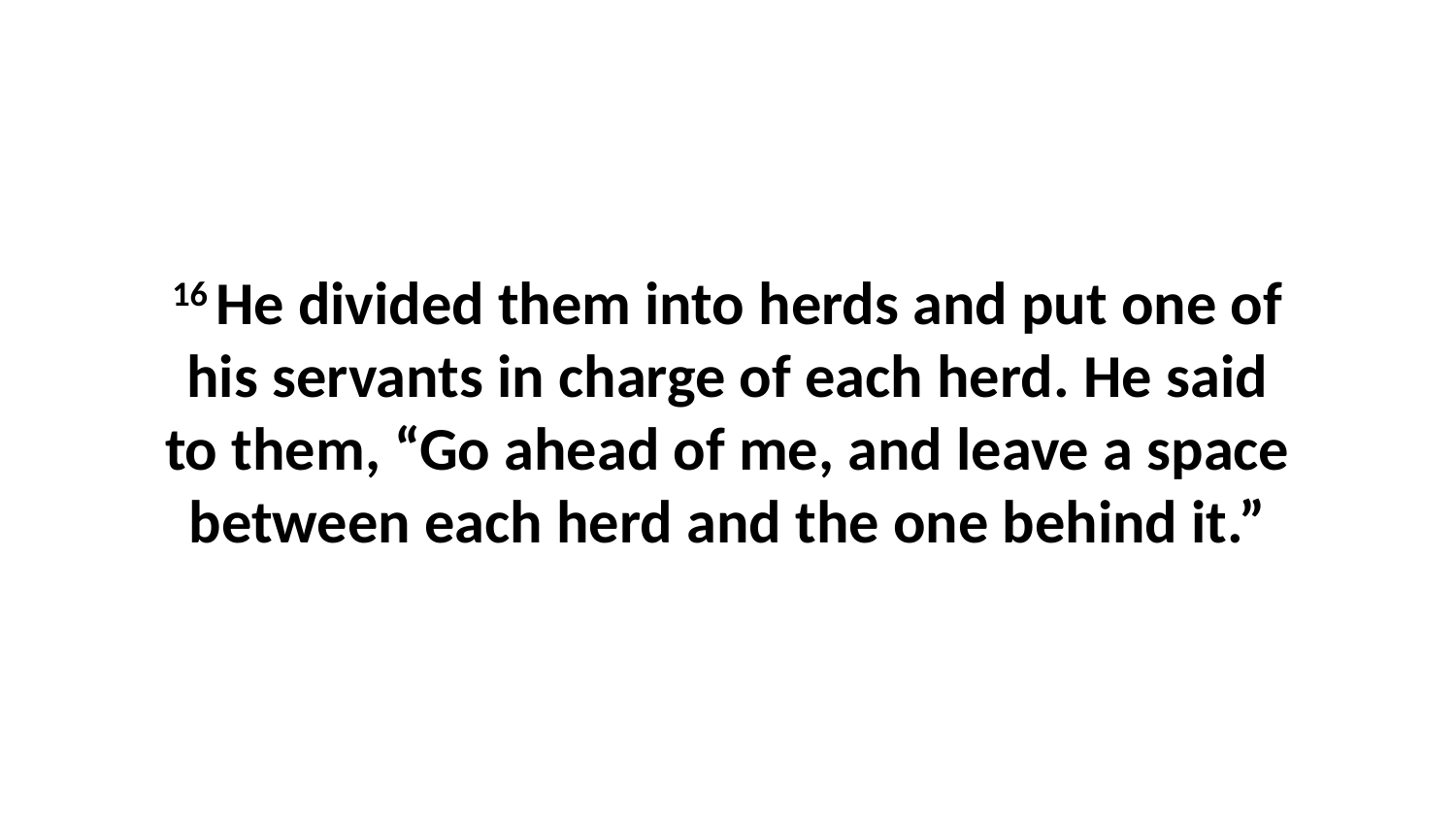

16 He divided them into herds and put one of his servants in charge of each herd. He said to them, “Go ahead of me, and leave a space between each herd and the one behind it.”